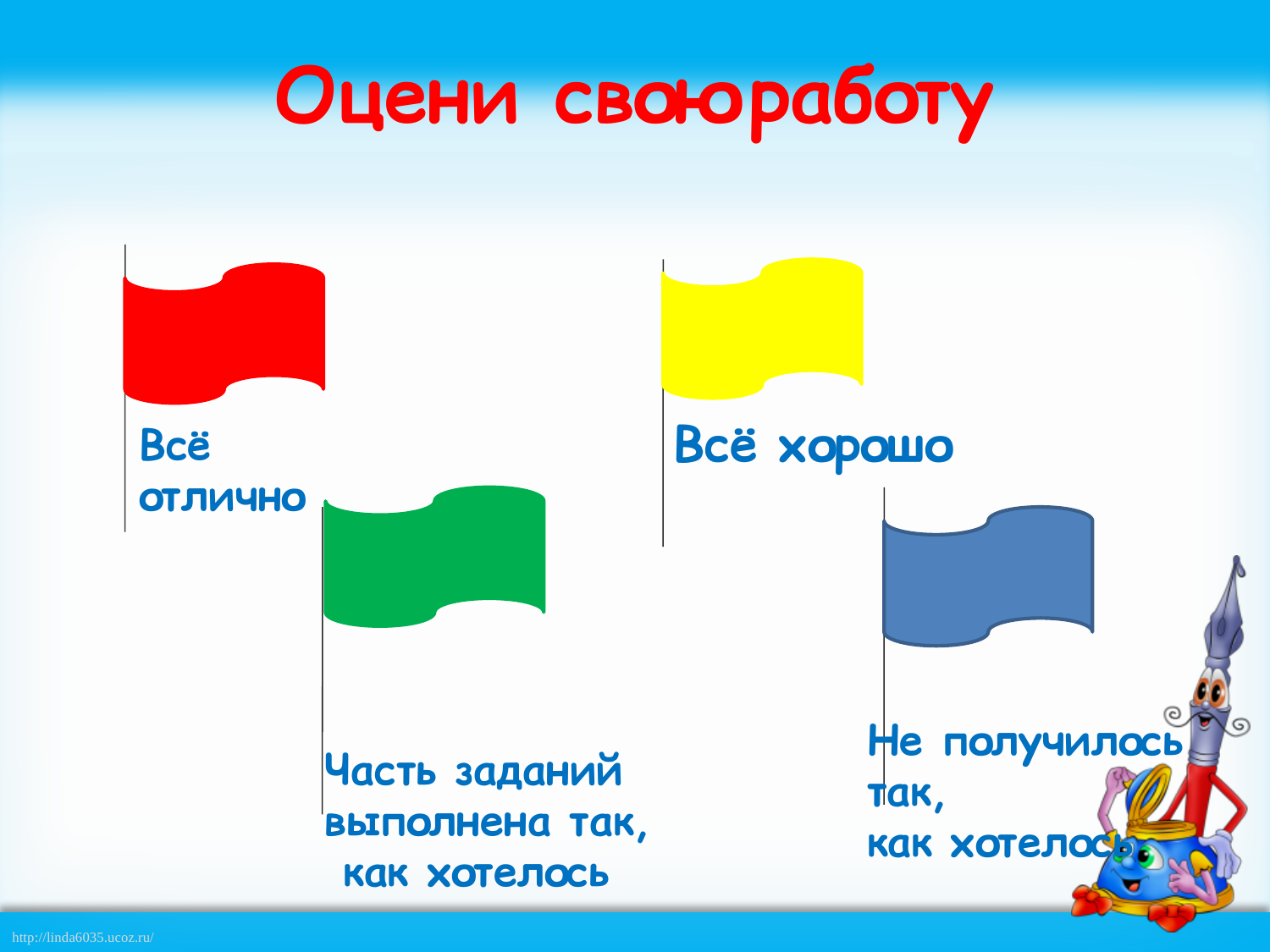

# Оцени свою работу

Всё хорошо
Всё отлично

Не получилось
так,
как хотелось
Часть заданий
выполнена так,
 как хотелось